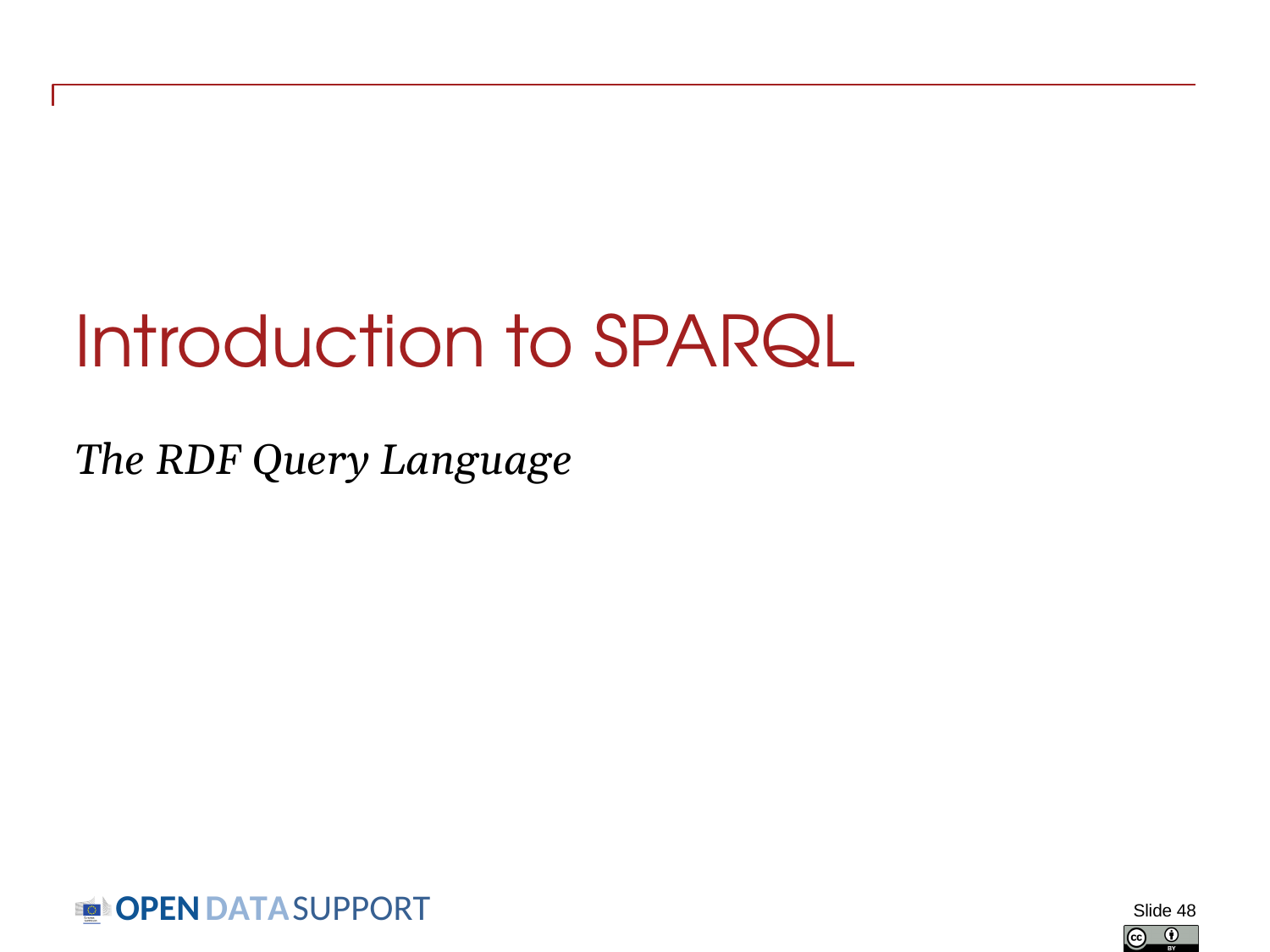

# Introduction to SPARQL The RDF Query Language
Slide 48